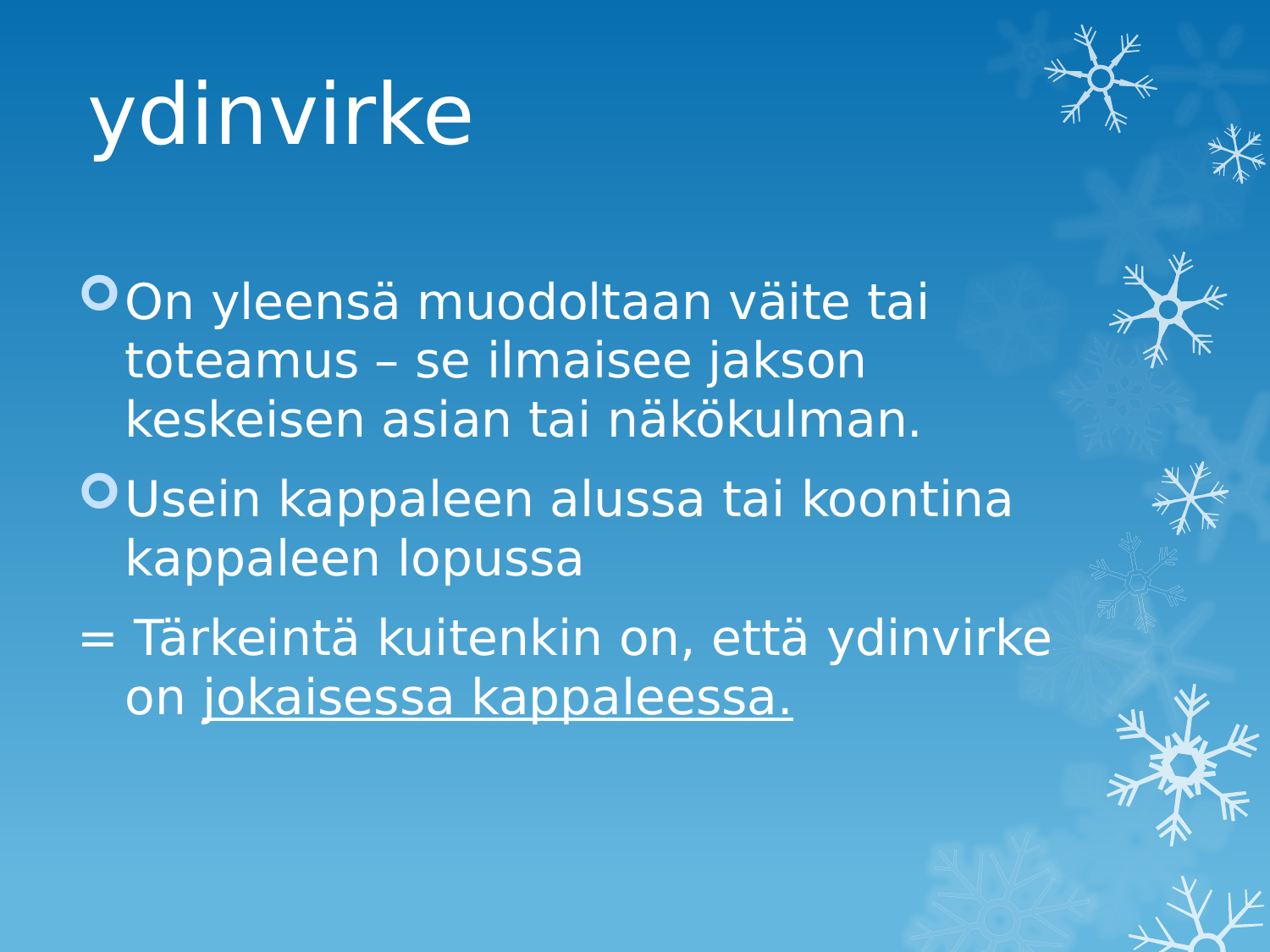

# ydinvirke
On yleensä muodoltaan väite tai toteamus – se ilmaisee jakson keskeisen asian tai näkökulman.
Usein kappaleen alussa tai koontina kappaleen lopussa
= Tärkeintä kuitenkin on, että ydinvirke on jokaisessa kappaleessa.